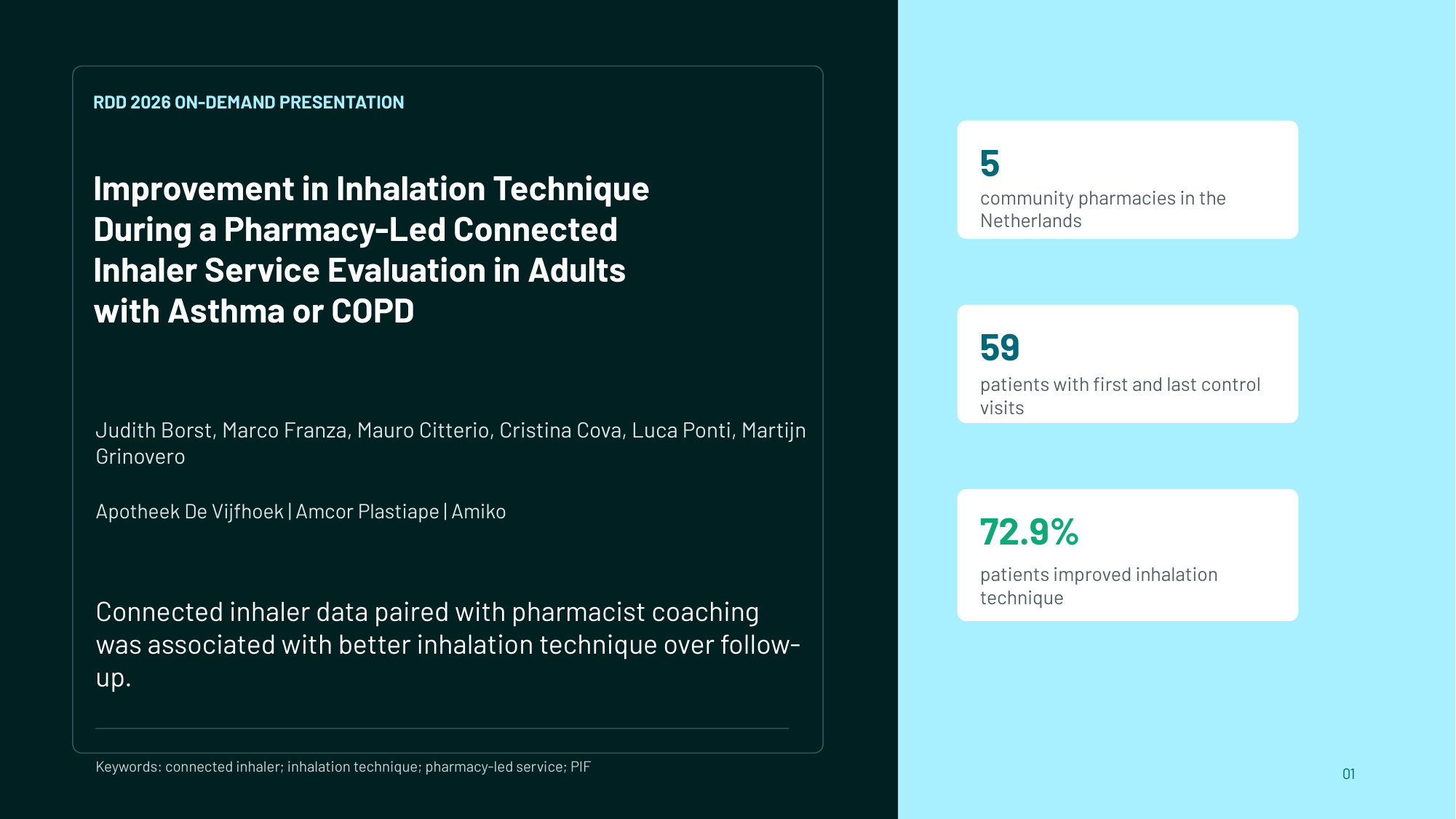

RDD 2026 ON-DEMAND PRESENTATION

5
Improvement in Inhalation Technique
During a Pharmacy-Led Connected
Inhaler Service Evaluation in Adults
with Asthma or COPD
community pharmacies in the Netherlands

59
patients with first and last control visits
Judith Borst, Marco Franza, Mauro Citterio, Cristina Cova, Luca Ponti, Martijn Grinovero

Apotheek De Vijfhoek | Amcor Plastiape | Amiko
72.9%
patients improved inhalation technique
Connected inhaler data paired with pharmacist coaching was associated with better inhalation technique over follow-up.

Keywords: connected inhaler; inhalation technique; pharmacy-led service; PIF
01